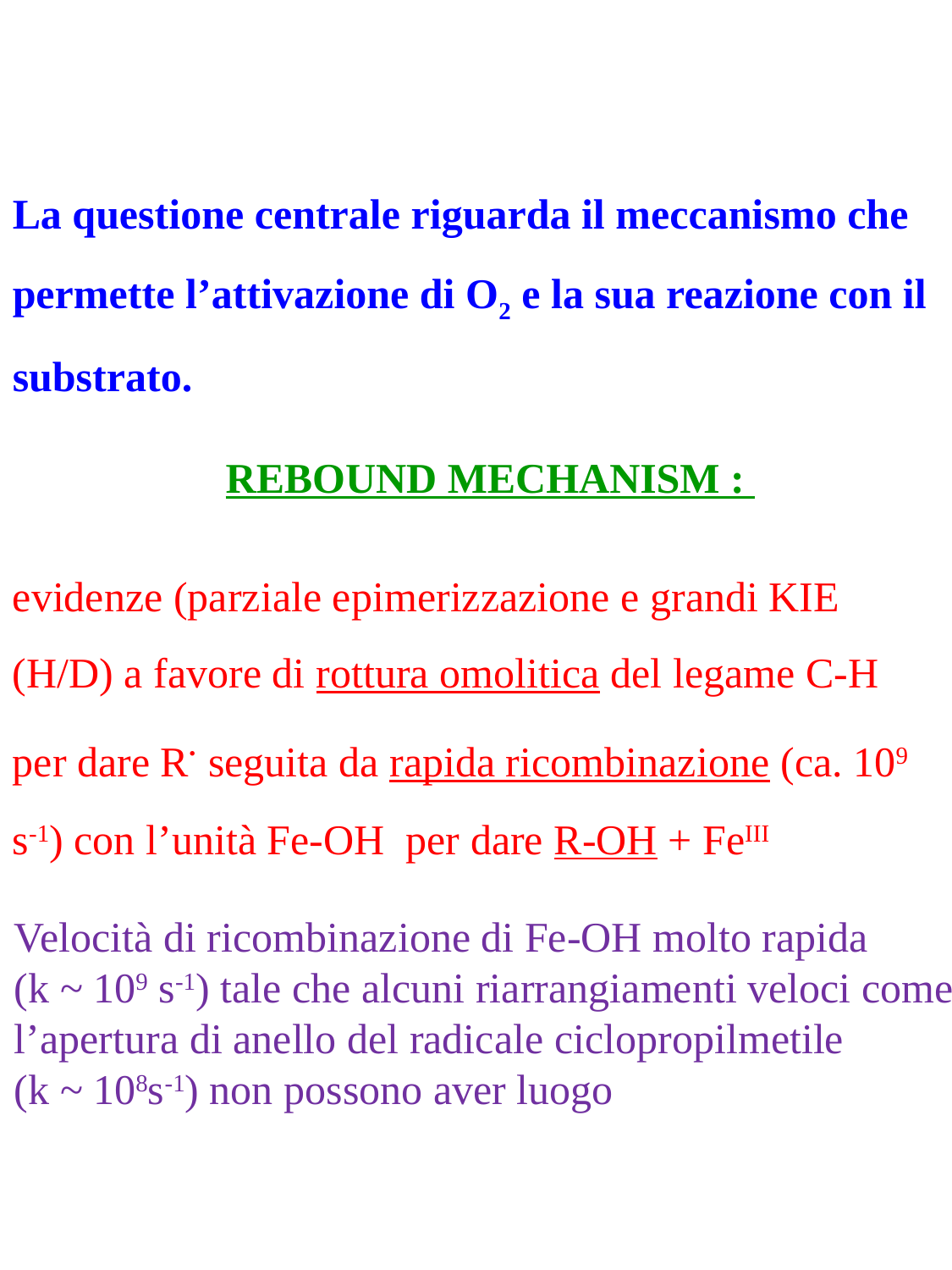

La questione centrale riguarda il meccanismo che permette l’attivazione di O2 e la sua reazione con il substrato.

                        REBOUND MECHANISM :

evidenze (parziale epimerizzazione e grandi KIE (H/D) a favore di rottura omolitica del legame C-H per dare R.  seguita da rapida ricombinazione (ca. 109 s-1) con l’unità Fe-OH  per dare R-OH + FeIII
Velocità di ricombinazione di Fe-OH molto rapida
(k ~ 109 s-1) tale che alcuni riarrangiamenti veloci come
l’apertura di anello del radicale ciclopropilmetile
(k ~ 108s-1) non possono aver luogo